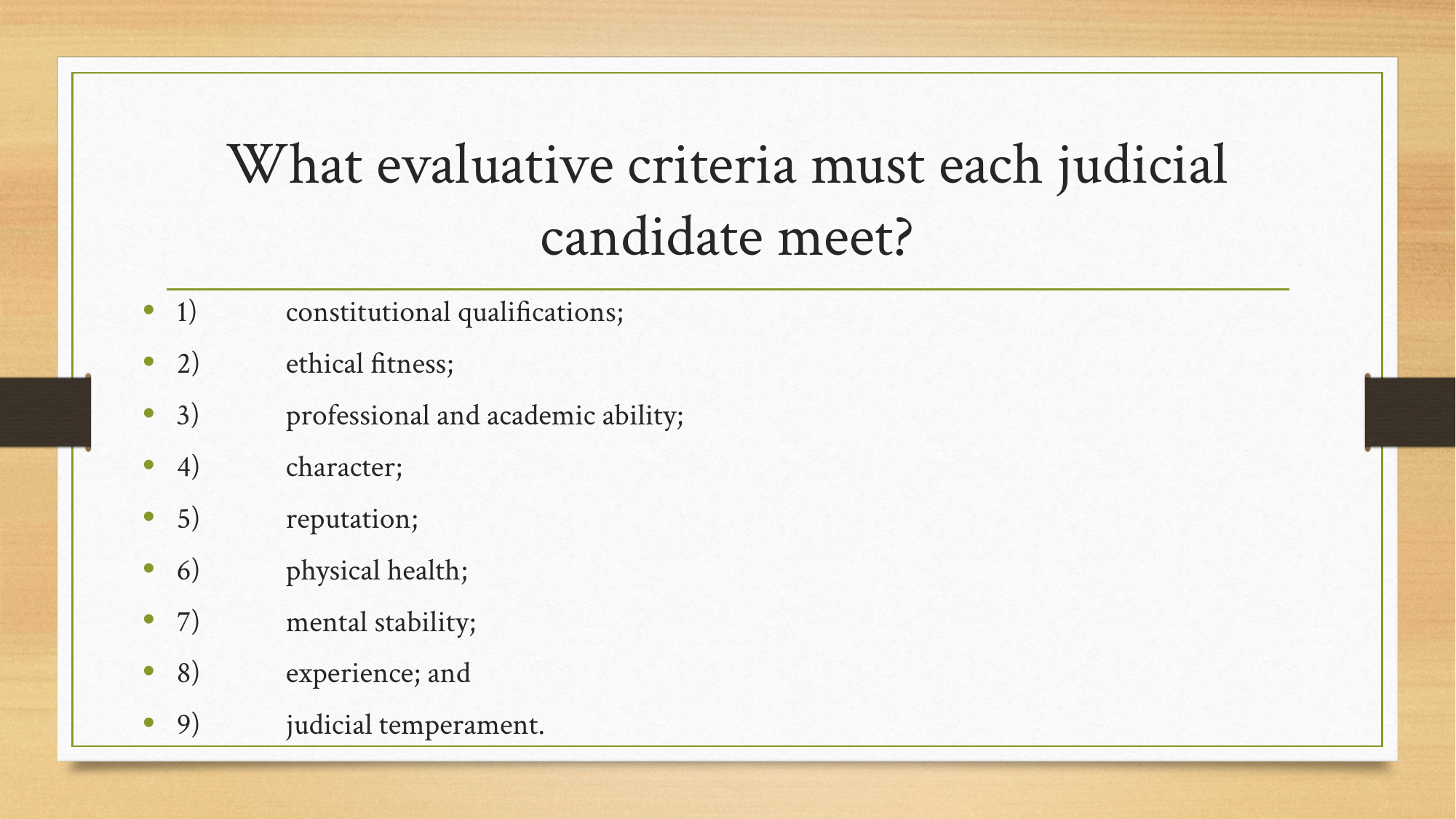

# What evaluative criteria must each judicial candidate meet?
1)	constitutional qualifications;
2)	ethical fitness;
3)	professional and academic ability;
4)	character;
5)	reputation;
6)	physical health;
7)	mental stability;
8)	experience; and
9)	judicial temperament.